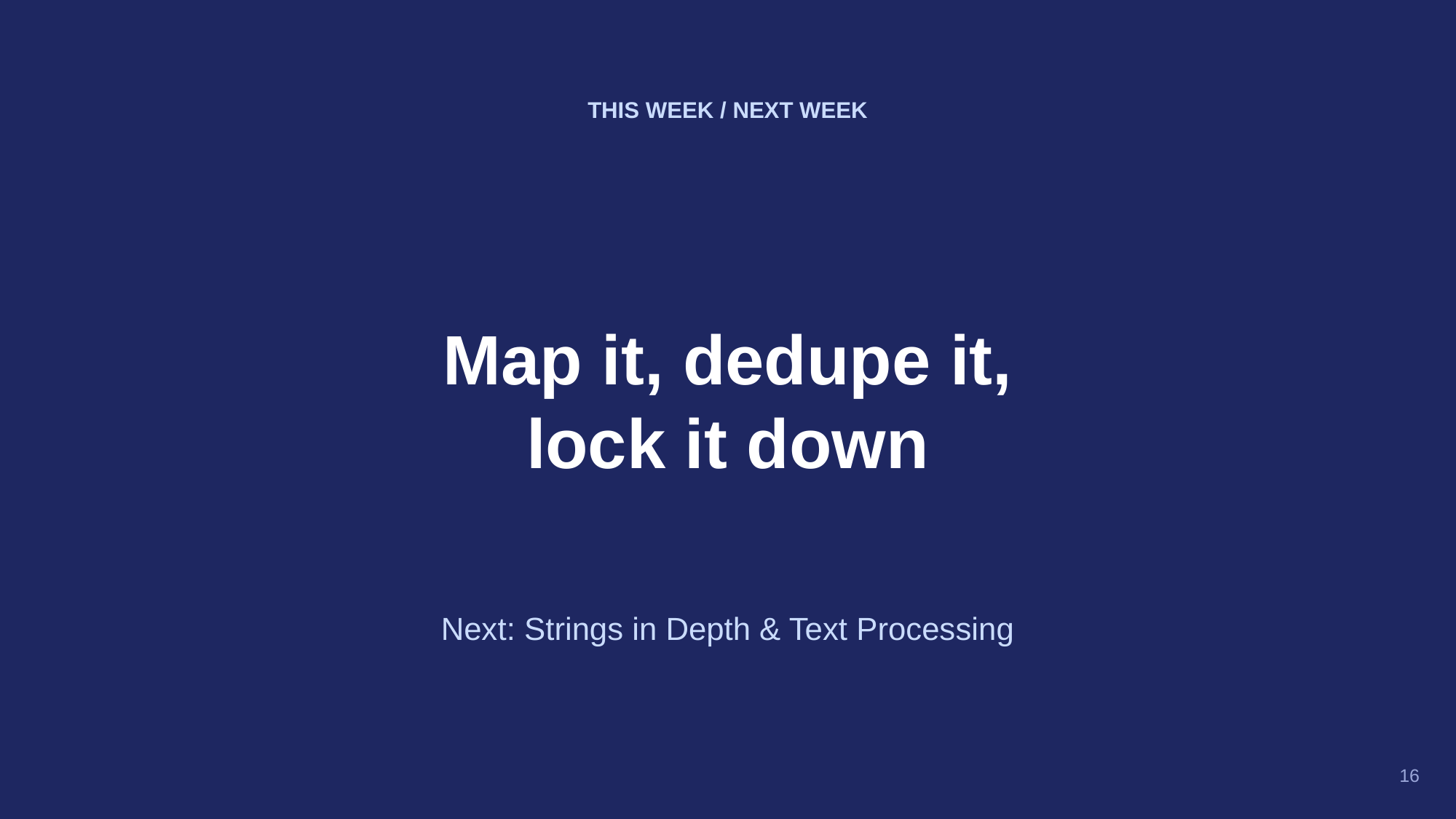

THIS WEEK / NEXT WEEK
Map it, dedupe it,
lock it down
Next: Strings in Depth & Text Processing
16